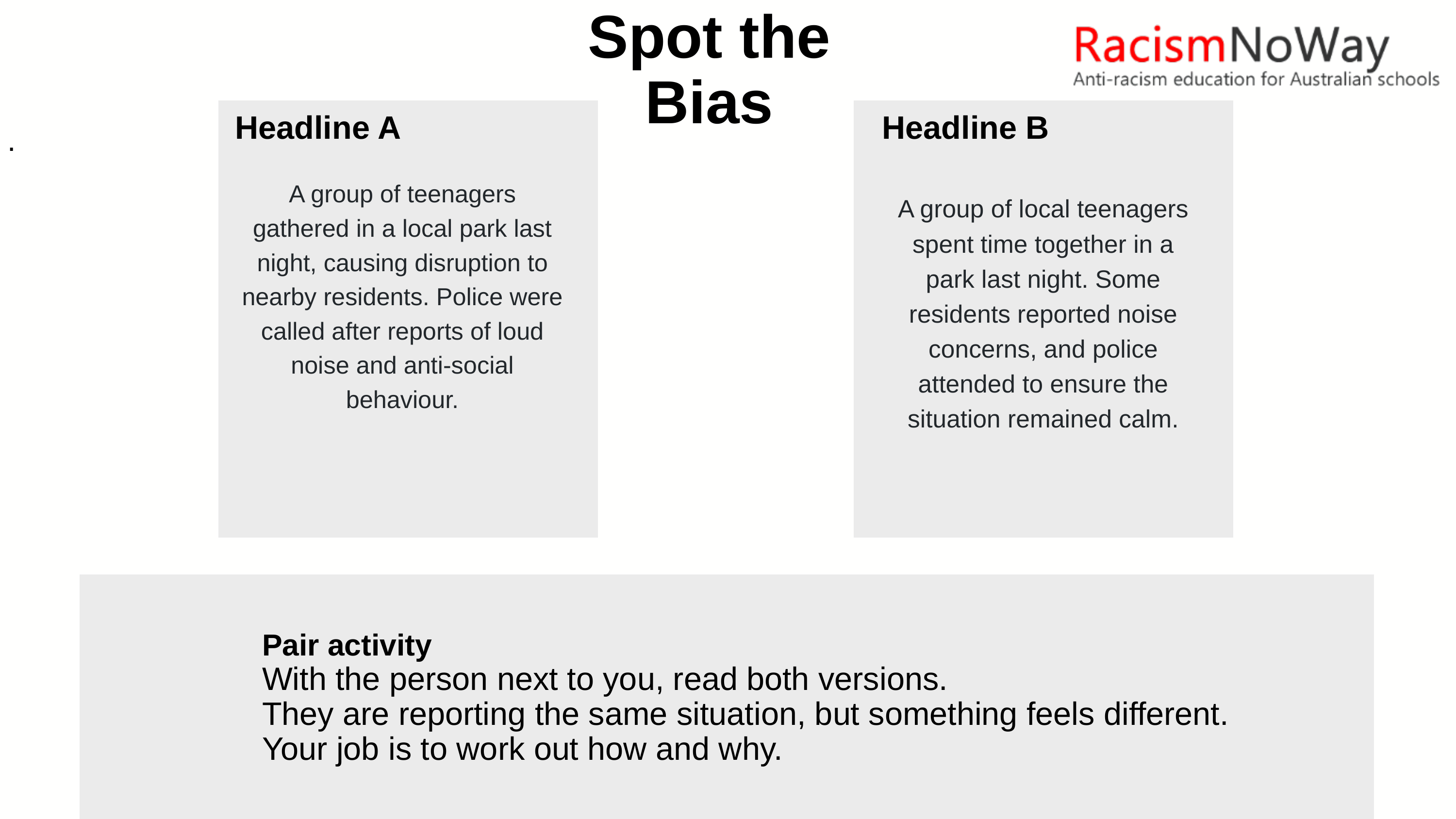

Spot the Bias

.
Headline A
Headline B

A group of teenagers gathered in a local park last night, causing disruption to nearby residents. Police were called after reports of loud noise and anti-social behaviour.

A group of local teenagers spent time together in a park last night. Some residents reported noise concerns, and police attended to ensure the situation remained calm.

Pair activity
With the person next to you, read both versions.
They are reporting the same situation, but something feels different.
Your job is to work out how and why.